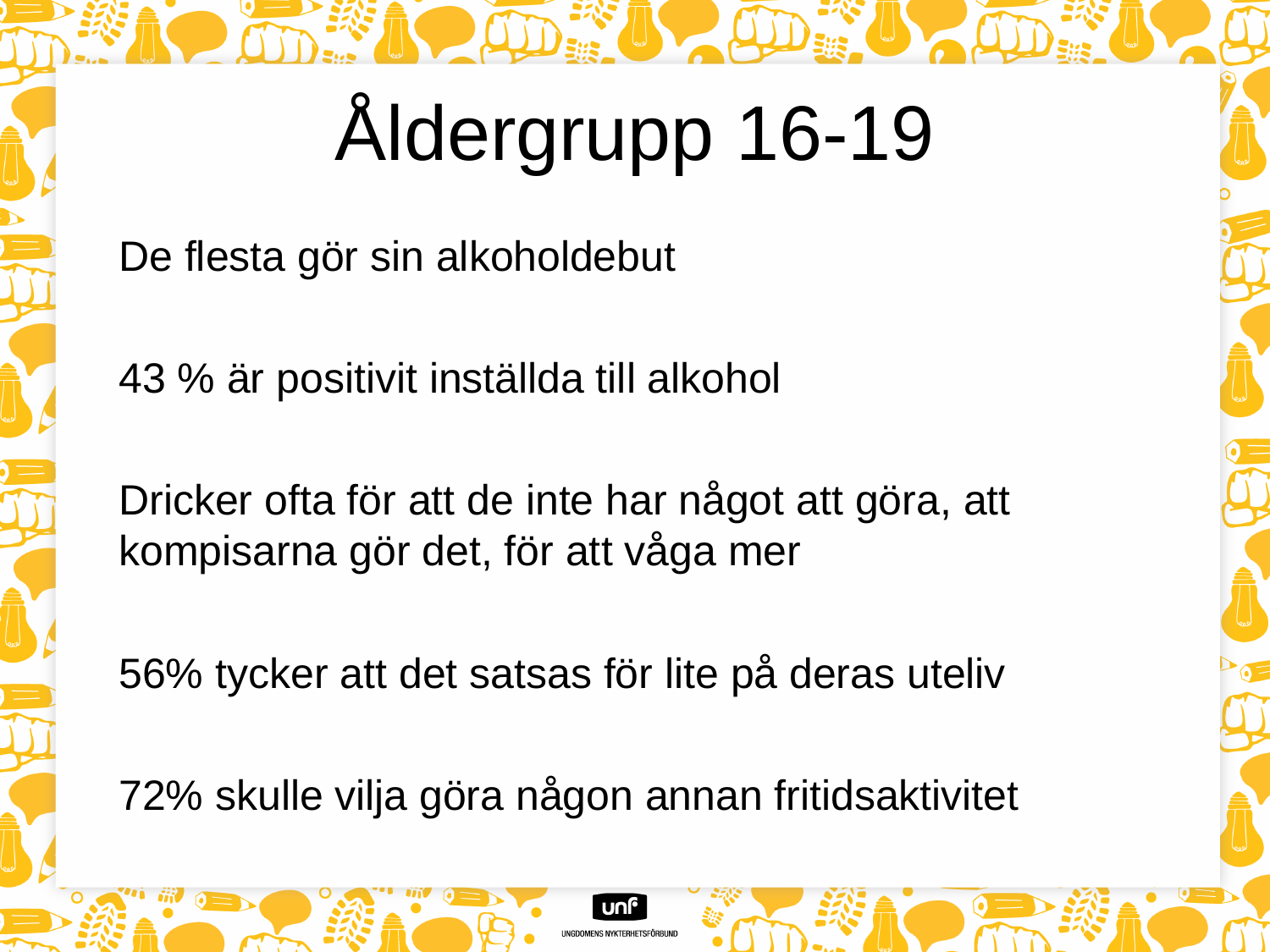

# Åldergrupp 16-19
De flesta gör sin alkoholdebut

43 % är positivit inställda till alkohol

Dricker ofta för att de inte har något att göra, att kompisarna gör det, för att våga mer

56% tycker att det satsas för lite på deras uteliv

72% skulle vilja göra någon annan fritidsaktivitet